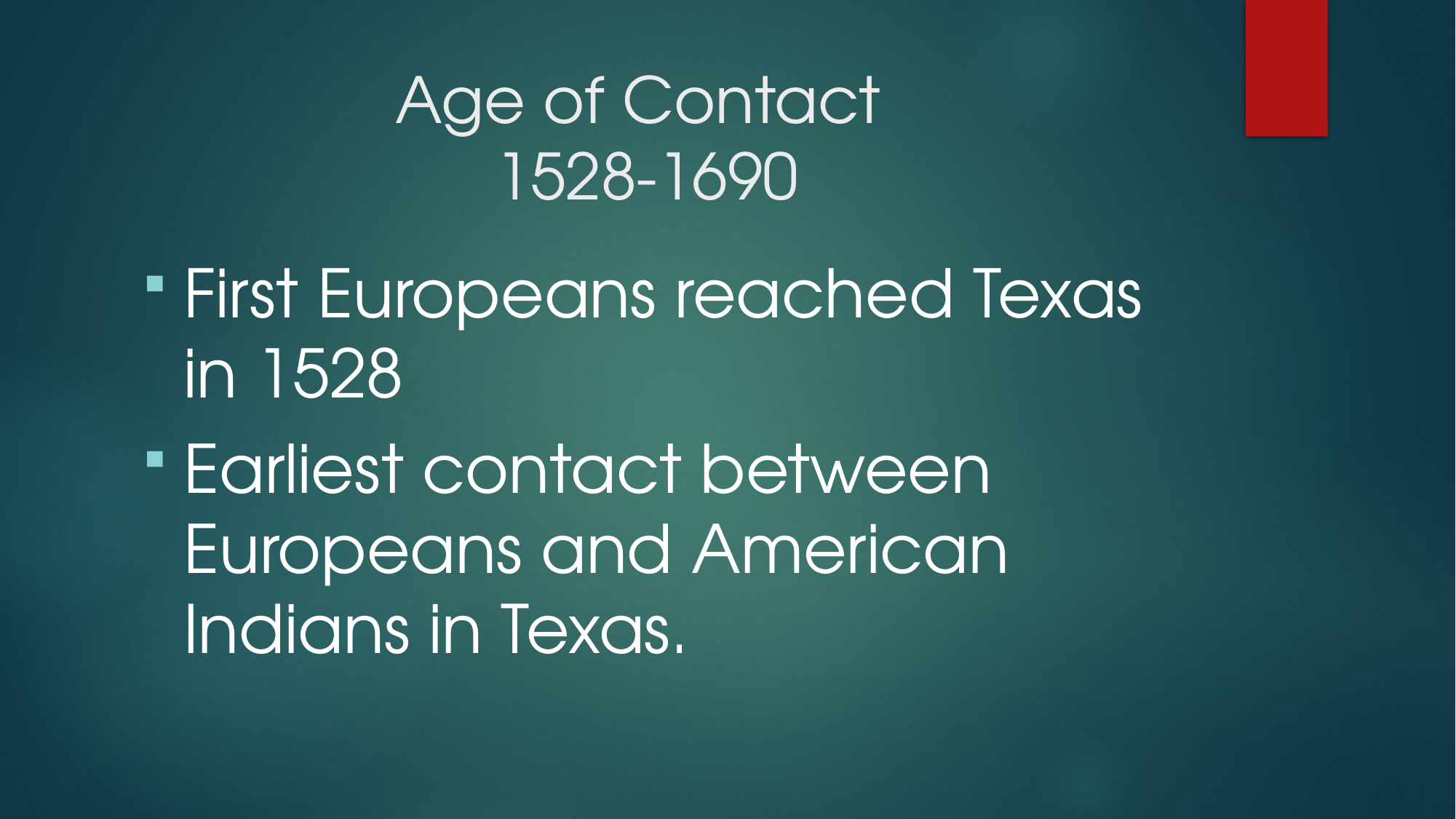

# Age of Contact 1528-1690
First Europeans reached Texas in 1528
Earliest contact between Europeans and American Indians in Texas.